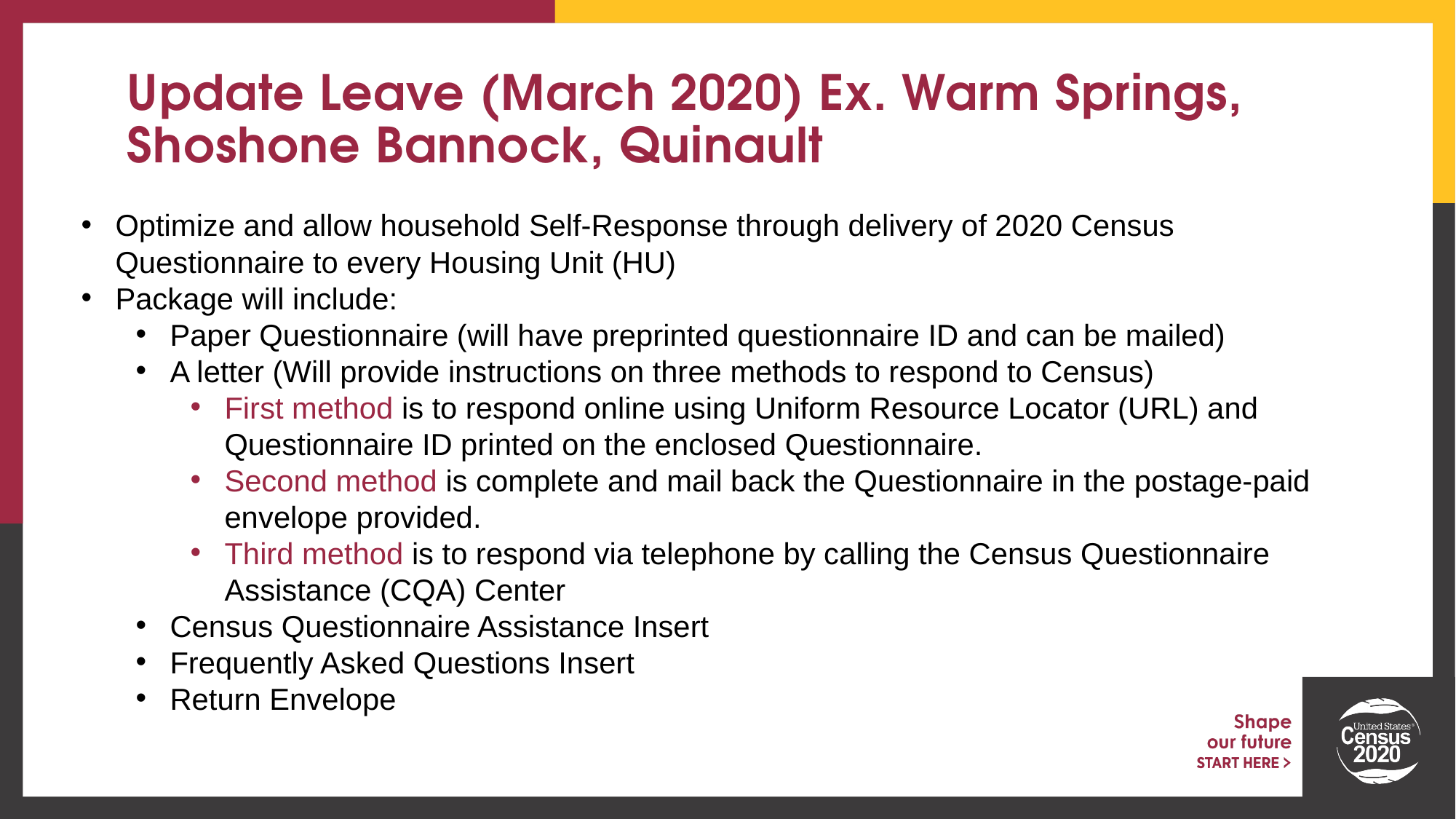

# Update Leave (March 2020) Ex. Warm Springs, Shoshone Bannock, Quinault
Optimize and allow household Self-Response through delivery of 2020 Census Questionnaire to every Housing Unit (HU)
Package will include:
Paper Questionnaire (will have preprinted questionnaire ID and can be mailed)
A letter (Will provide instructions on three methods to respond to Census)
First method is to respond online using Uniform Resource Locator (URL) and Questionnaire ID printed on the enclosed Questionnaire.
Second method is complete and mail back the Questionnaire in the postage-paid envelope provided.
Third method is to respond via telephone by calling the Census Questionnaire Assistance (CQA) Center
Census Questionnaire Assistance Insert
Frequently Asked Questions Insert
Return Envelope